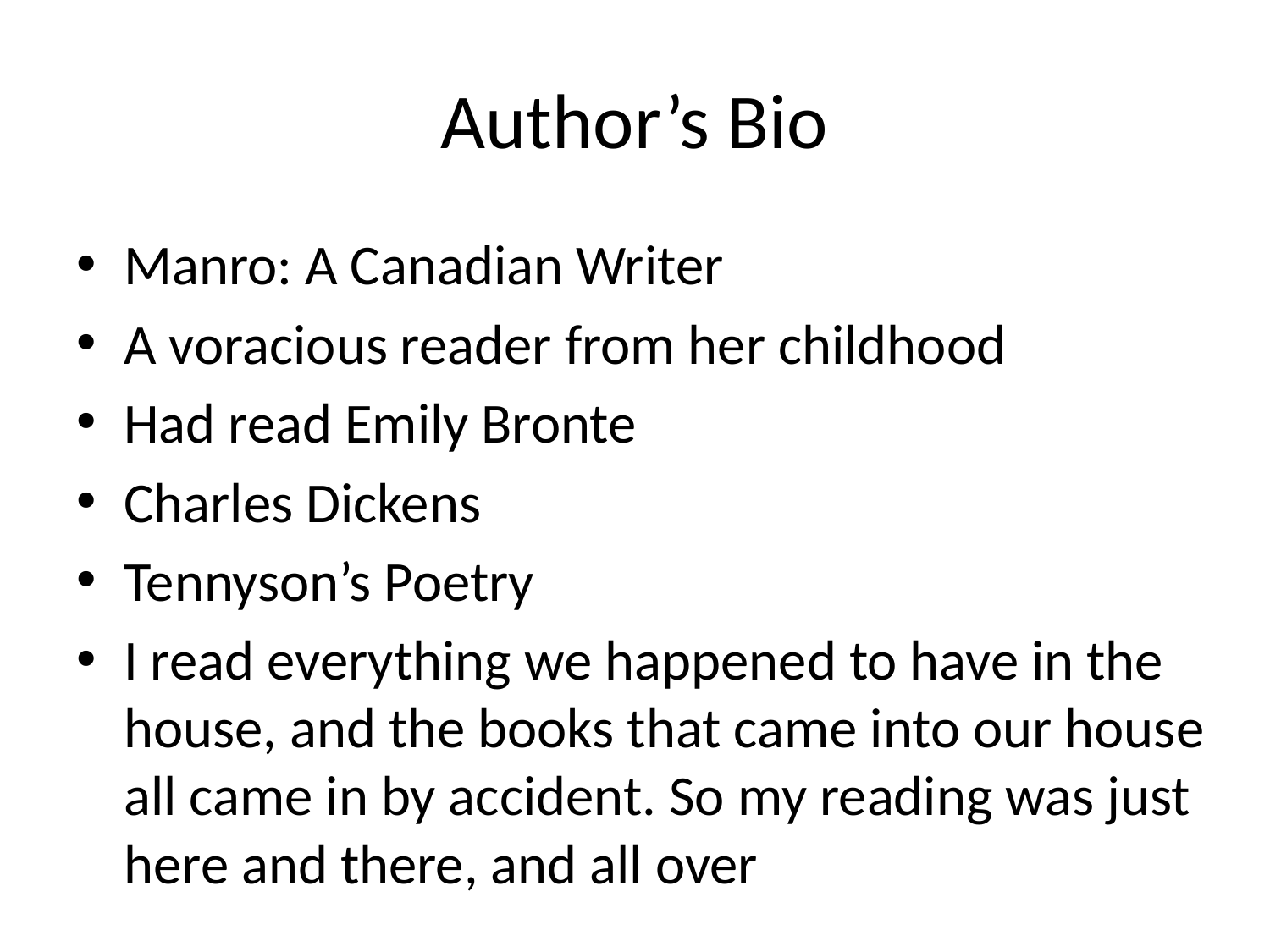

# Author’s Bio
Manro: A Canadian Writer
A voracious reader from her childhood
Had read Emily Bronte
Charles Dickens
Tennyson’s Poetry
I read everything we happened to have in the house, and the books that came into our house all came in by accident. So my reading was just here and there, and all over